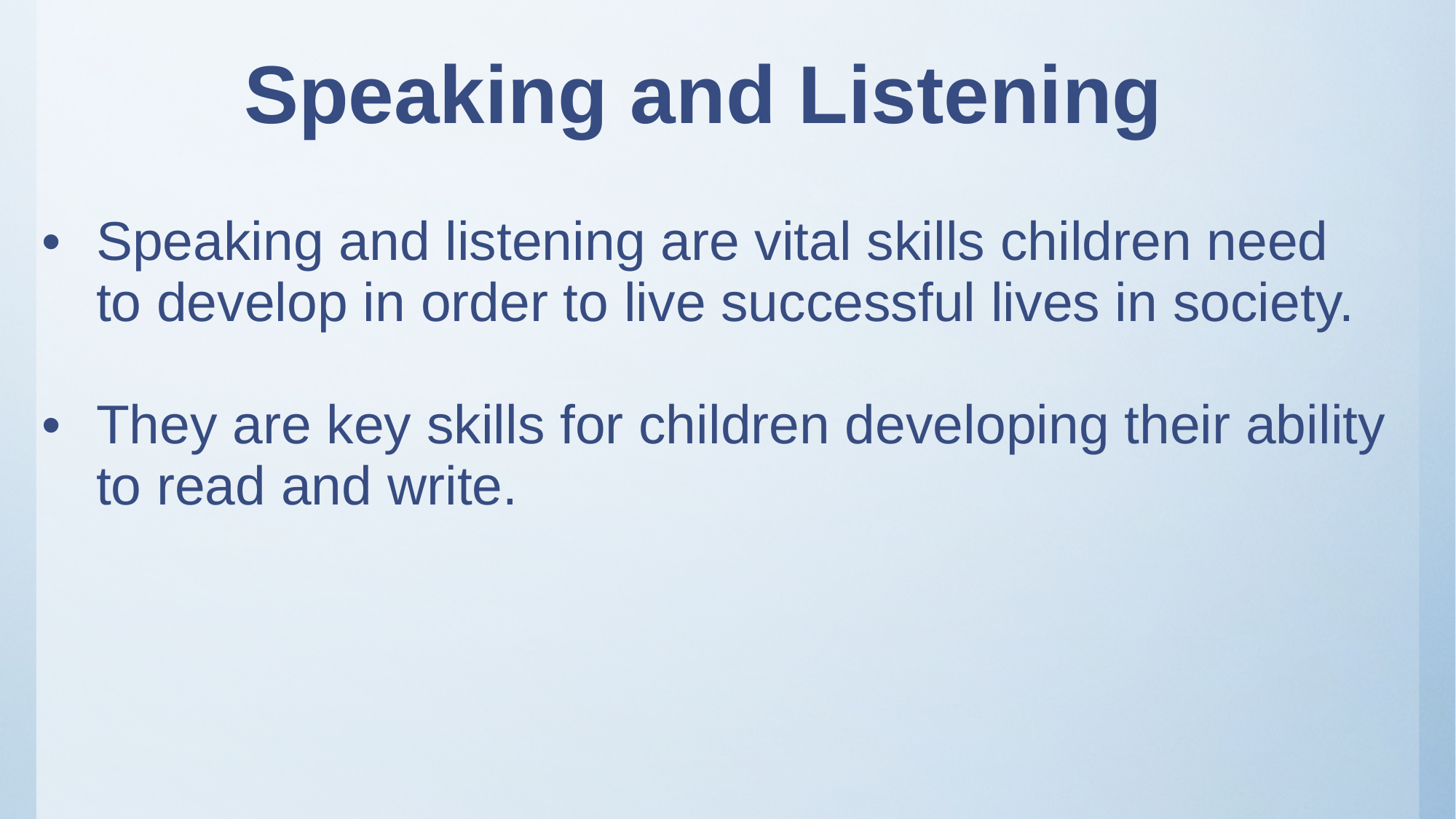

# Speaking and Listening
Speaking and listening are vital skills children need to develop in order to live successful lives in society.

They are key skills for children developing their ability to read and write.